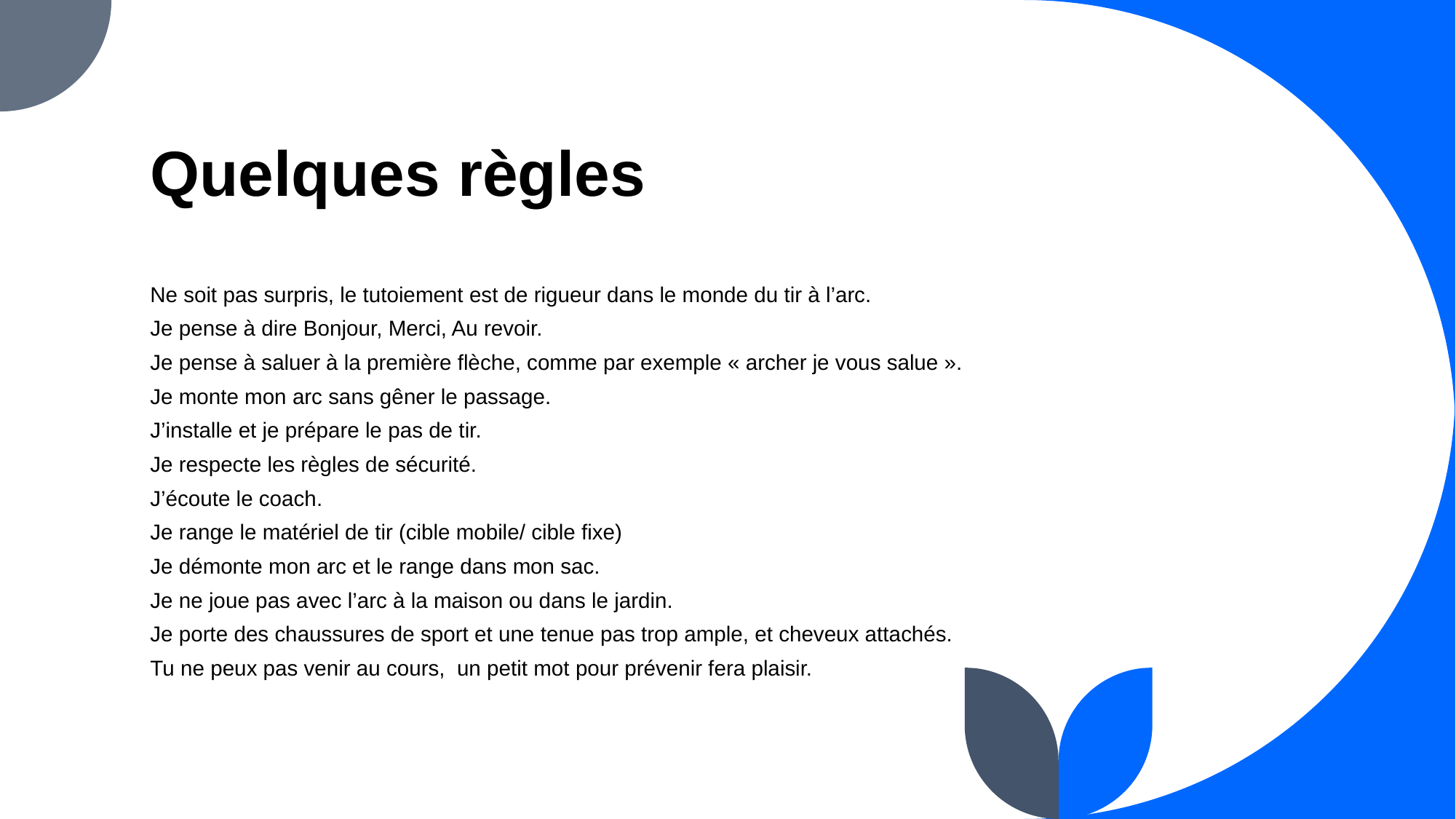

# Quelques règles

Ne soit pas surpris, le tutoiement est de rigueur dans le monde du tir à l’arc.
Je pense à dire Bonjour, Merci, Au revoir.
Je pense à saluer à la première flèche, comme par exemple « archer je vous salue ».
Je monte mon arc sans gêner le passage.
J’installe et je prépare le pas de tir.
Je respecte les règles de sécurité.
J’écoute le coach.
Je range le matériel de tir (cible mobile/ cible fixe)
Je démonte mon arc et le range dans mon sac.
Je ne joue pas avec l’arc à la maison ou dans le jardin.
Je porte des chaussures de sport et une tenue pas trop ample, et cheveux attachés.
Tu ne peux pas venir au cours,  un petit mot pour prévenir fera plaisir.